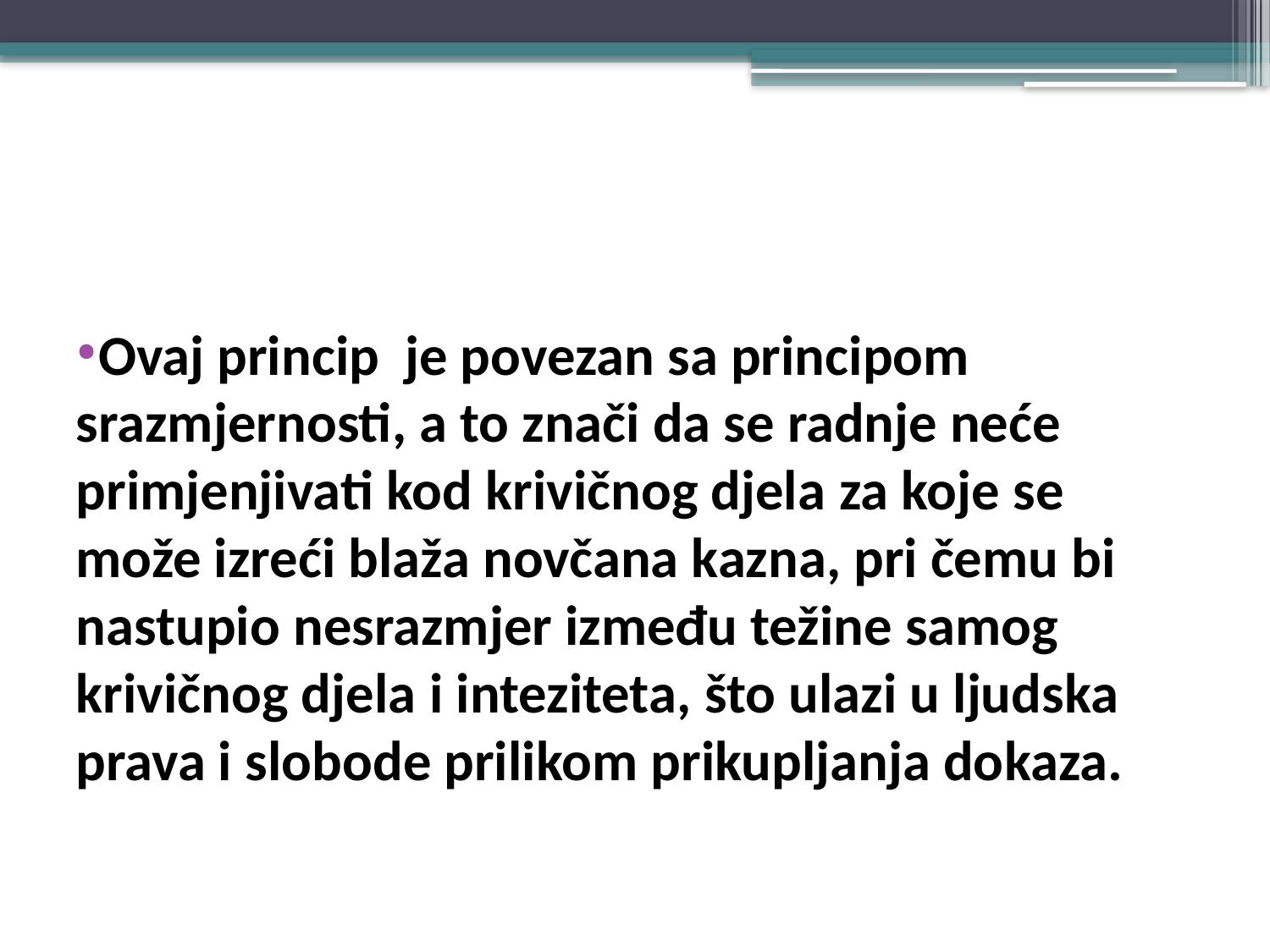

#
Ovaj princip  je povezan sa principom  srazmjernosti, a to znači da se radnje neće primjenjivati kod krivičnog djela za koje se može izreći blaža novčana kazna, pri čemu bi nastupio nesrazmjer između težine samog krivičnog djela i inteziteta, što ulazi u ljudska prava i slobode prilikom prikupljanja dokaza.